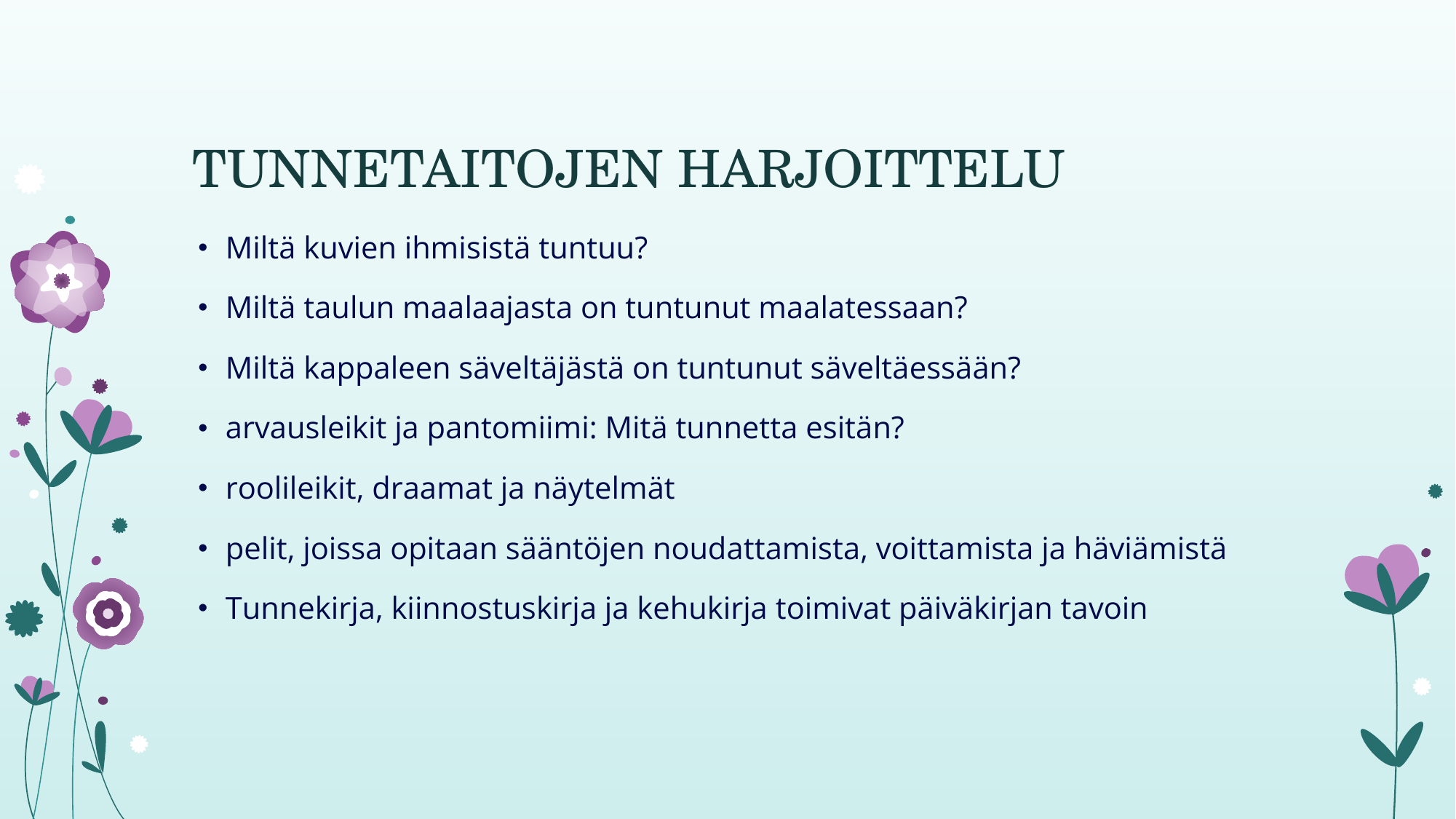

# TUNNETAITOJEN HARJOITTELU
Miltä kuvien ihmisistä tuntuu?
Miltä taulun maalaajasta on tuntunut maalatessaan?
Miltä kappaleen säveltäjästä on tuntunut säveltäessään?
arvausleikit ja pantomiimi: Mitä tunnetta esitän?
roolileikit, draamat ja näytelmät
pelit, joissa opitaan sääntöjen noudattamista, voittamista ja häviämistä
Tunnekirja, kiinnostuskirja ja kehukirja toimivat päiväkirjan tavoin